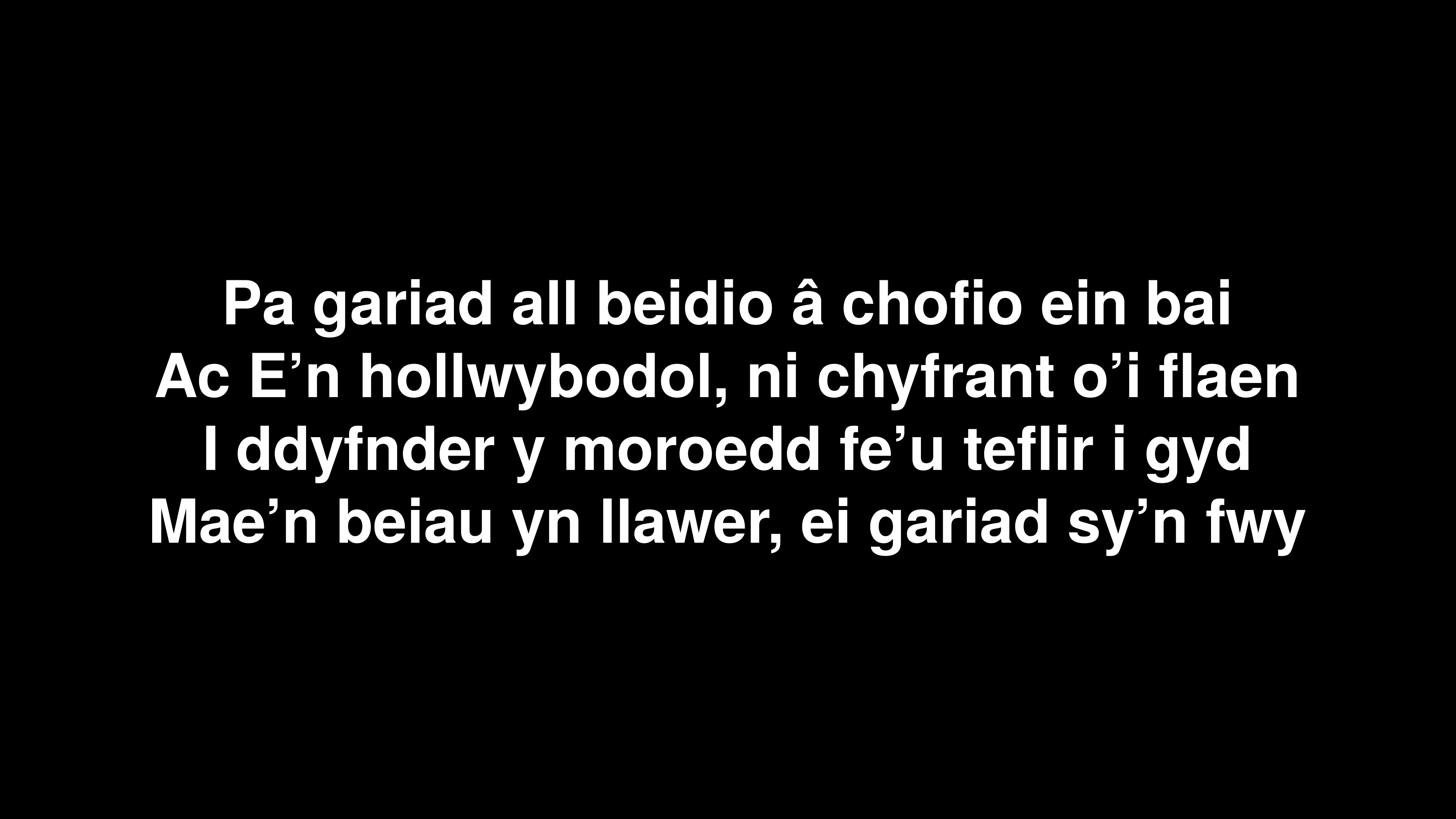

Pa gariad all beidio â chofio ein bai
Ac E’n hollwybodol, ni chyfrant o’i flaen
I ddyfnder y moroedd fe’u teflir i gyd
Mae’n beiau yn llawer, ei gariad sy’n fwy